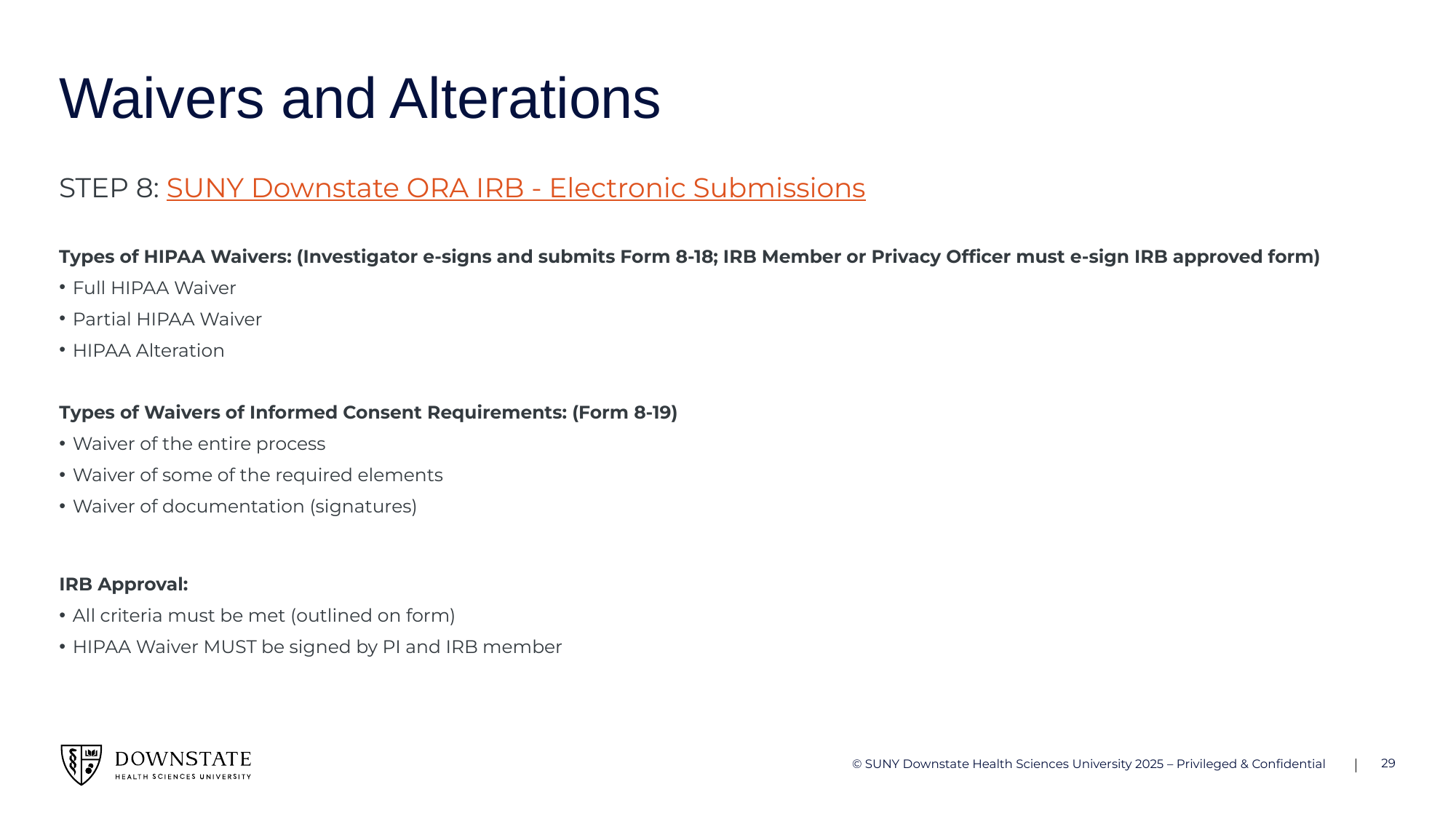

# Waivers and Alterations
STEP 8: SUNY Downstate ORA IRB - Electronic Submissions
Types of HIPAA Waivers: (Investigator e-signs and submits Form 8-18; IRB Member or Privacy Officer must e-sign IRB approved form)
Full HIPAA Waiver
Partial HIPAA Waiver
HIPAA Alteration

Types of Waivers of Informed Consent Requirements: (Form 8-19)
Waiver of the entire process
Waiver of some of the required elements
Waiver of documentation (signatures)

IRB Approval:
All criteria must be met (outlined on form)
HIPAA Waiver MUST be signed by PI and IRB member
29
© SUNY Downstate Health Sciences University 2025 – Privileged & Confidential